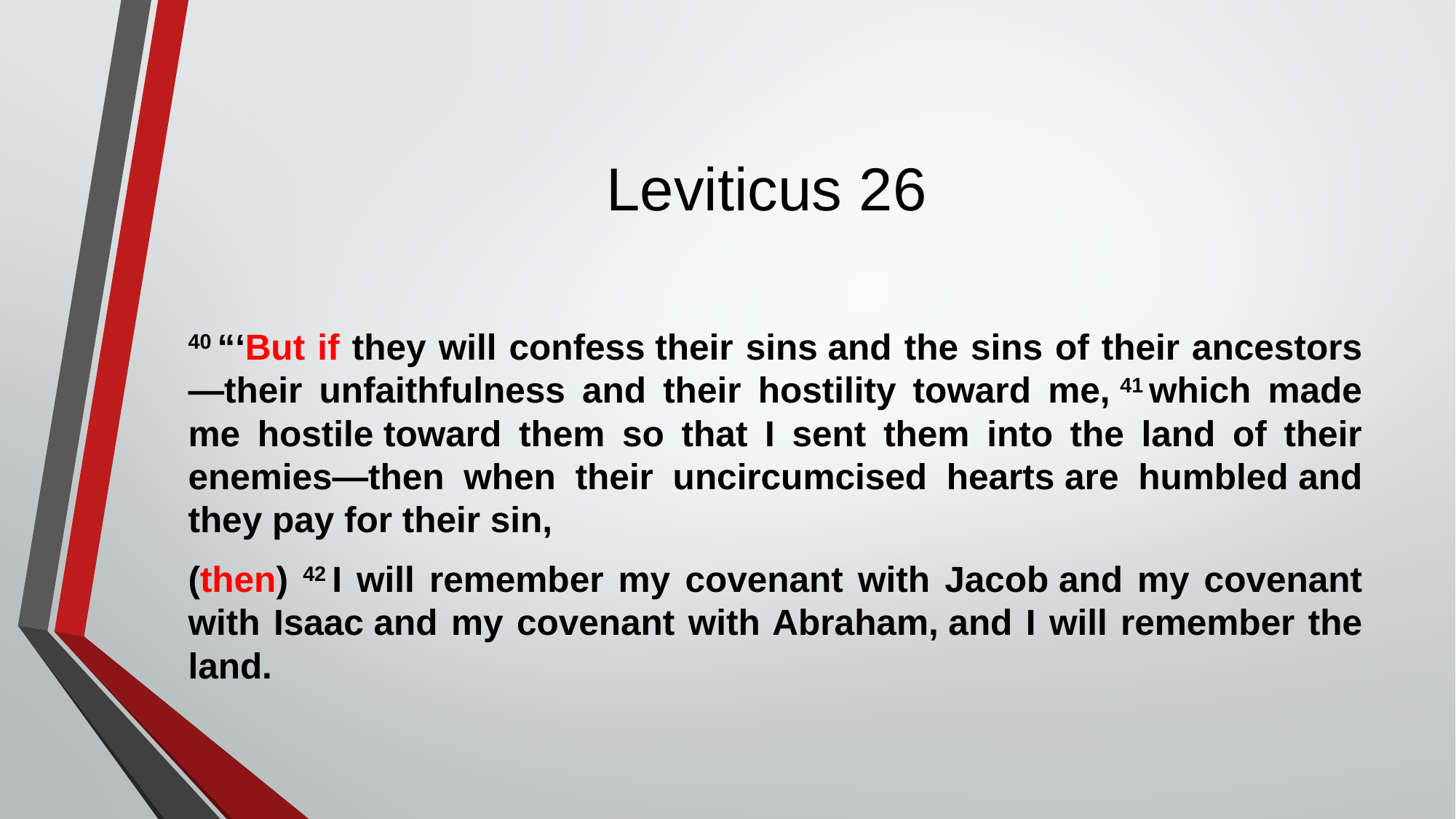

# Leviticus 26
40 “‘But if they will confess their sins and the sins of their ancestors—their unfaithfulness and their hostility toward me, 41 which made me hostile toward them so that I sent them into the land of their enemies—then when their uncircumcised hearts are humbled and they pay for their sin,
(then) 42 I will remember my covenant with Jacob and my covenant with Isaac and my covenant with Abraham, and I will remember the land.